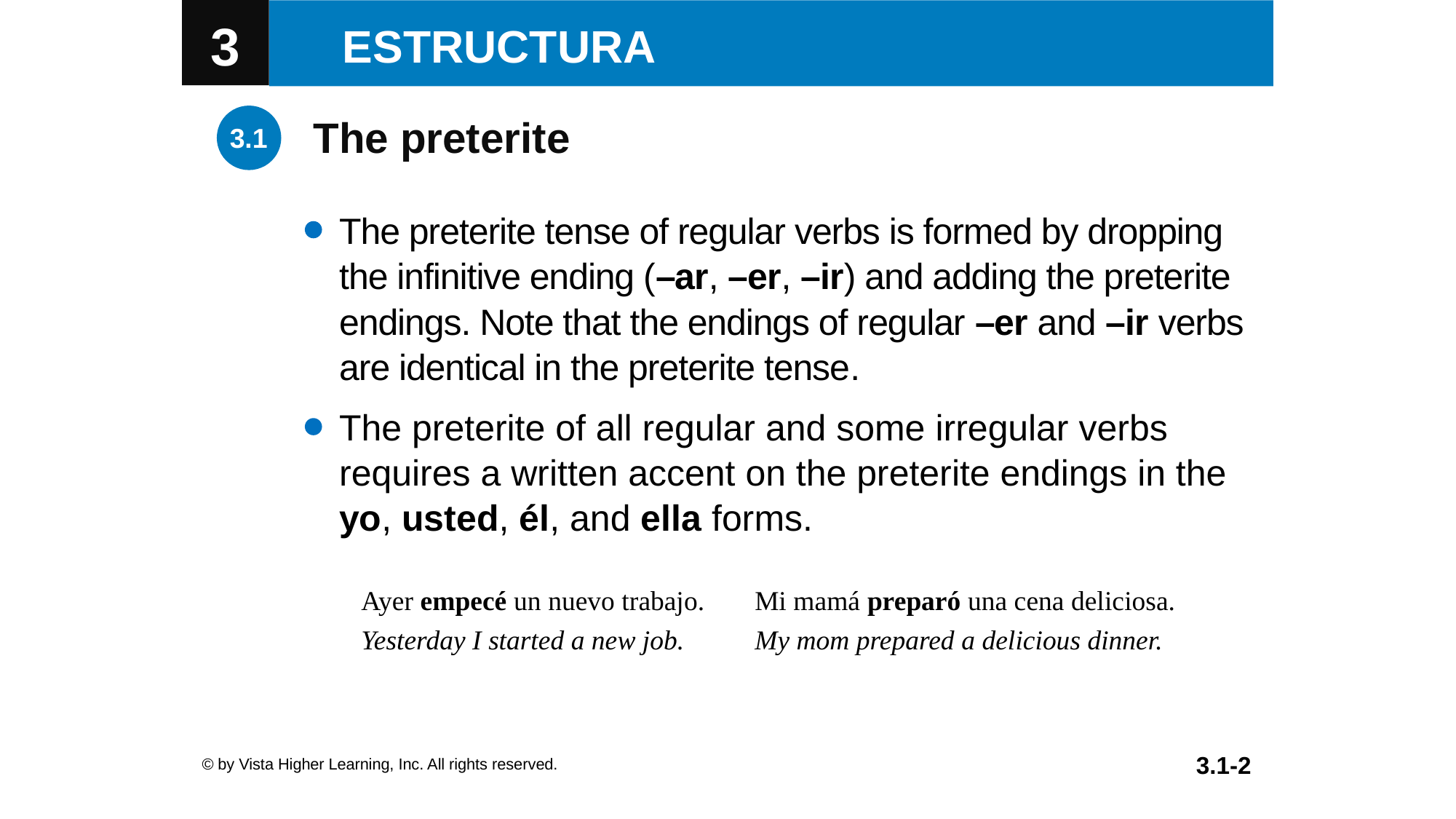

The preterite
The preterite tense of regular verbs is formed by dropping
the infinitive ending (–ar, –er, –ir) and adding the preterite endings. Note that the endings of regular –er and –ir verbs are identical in the preterite tense.
The preterite of all regular and some irregular verbs requires a written accent on the preterite endings in the yo, usted, él, and ella forms.

| Ayer empecé un nuevo trabajo. Yesterday I started a new job. | Mi mamá preparó una cena deliciosa. My mom prepared a delicious dinner. |
| --- | --- |
© by Vista Higher Learning, Inc. All rights reserved.
3.1-2